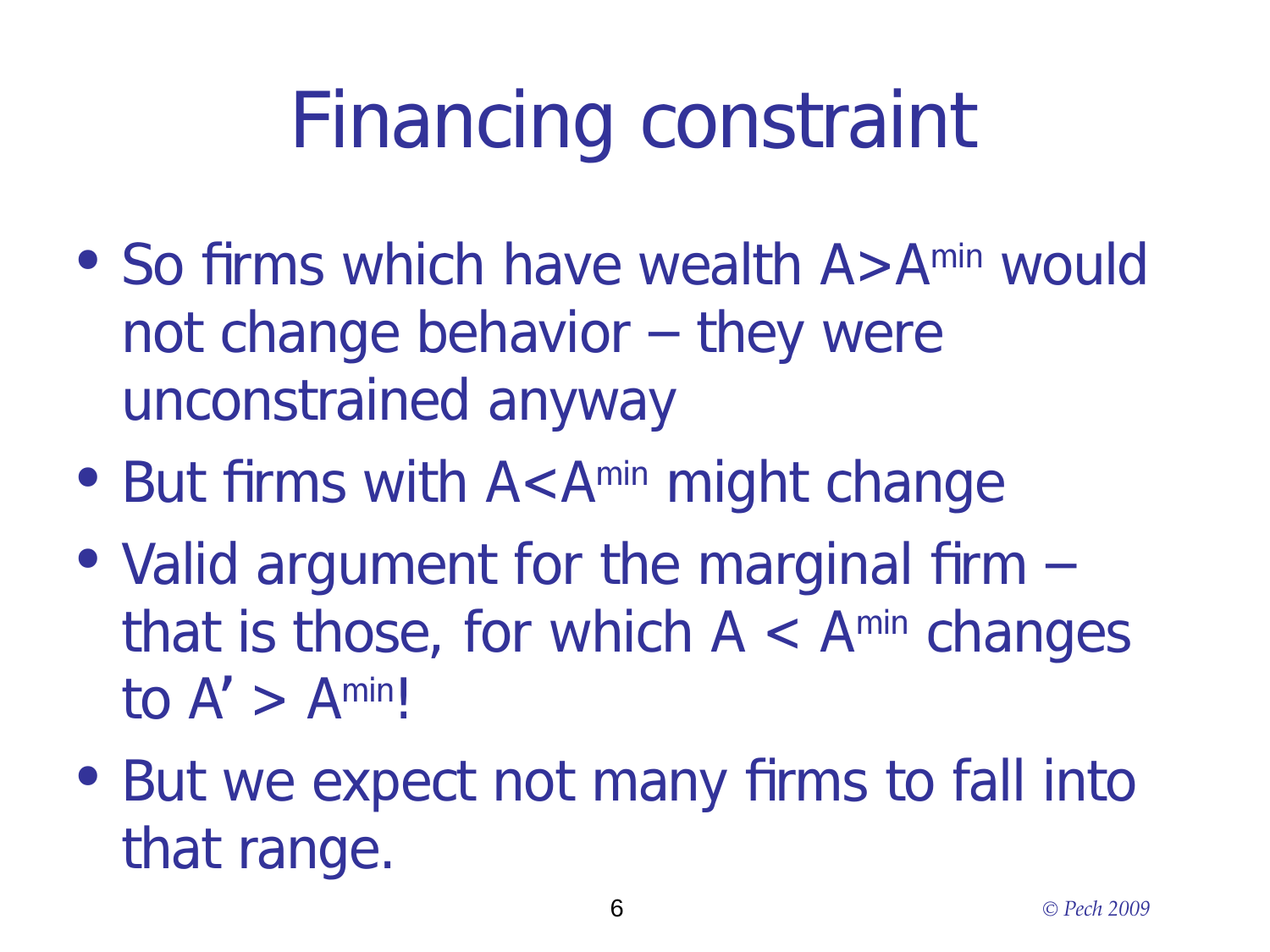

Financing constraint
So firms which have wealth A>Amin would not change behavior – they were unconstrained anyway
But firms with A<Amin might change
Valid argument for the marginal firm – that is those, for which A < Amin changes to A’ > Amin!
But we expect not many firms to fall into that range.

6